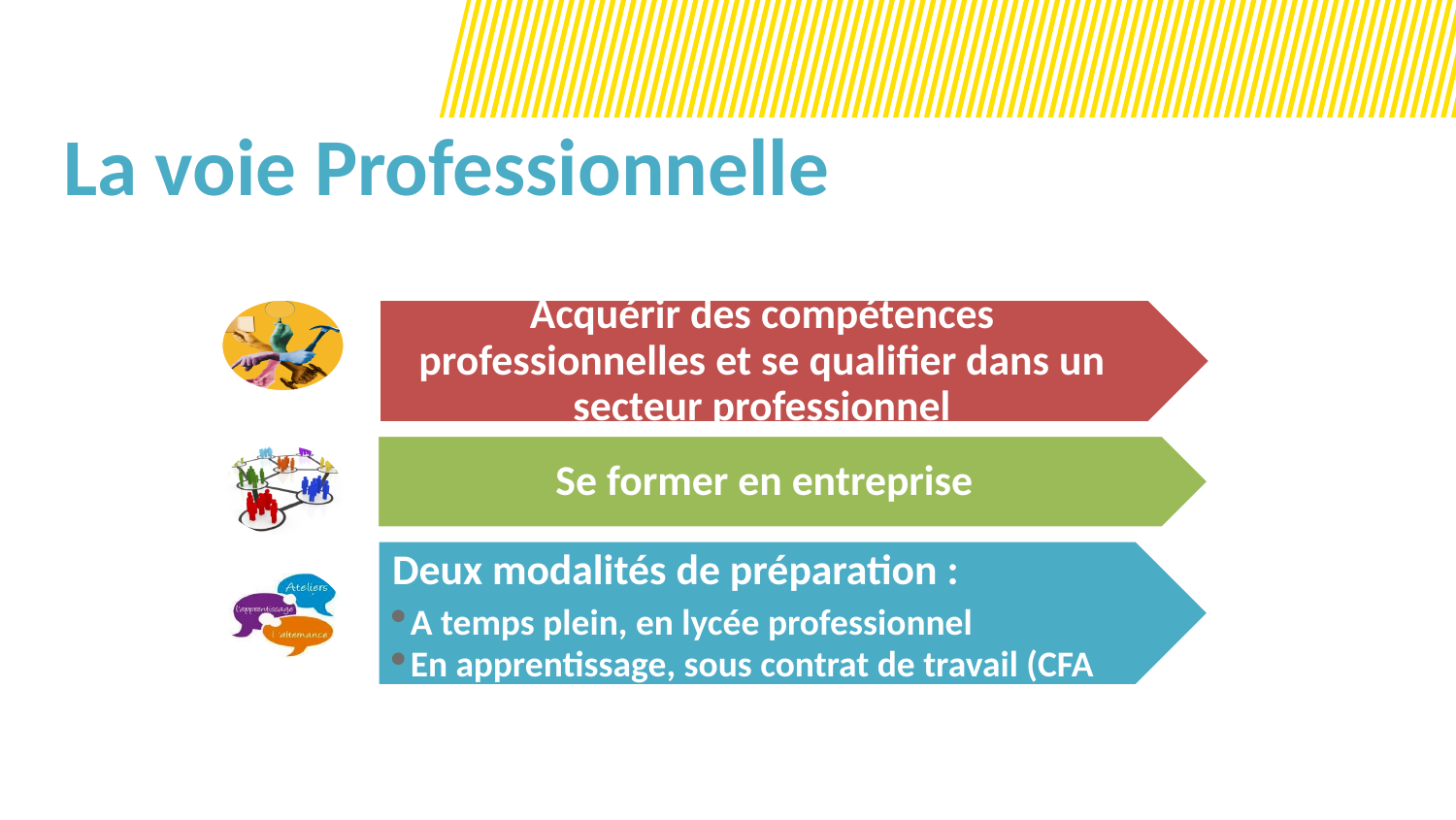

La voie Professionnelle

Acquérir des compétences professionnelles et se qualifier dans un secteur professionnel
Se former en entreprise

Deux modalités de préparation :
A temps plein, en lycée professionnel
En apprentissage, sous contrat de travail (CFA ou lycée /entreprise)